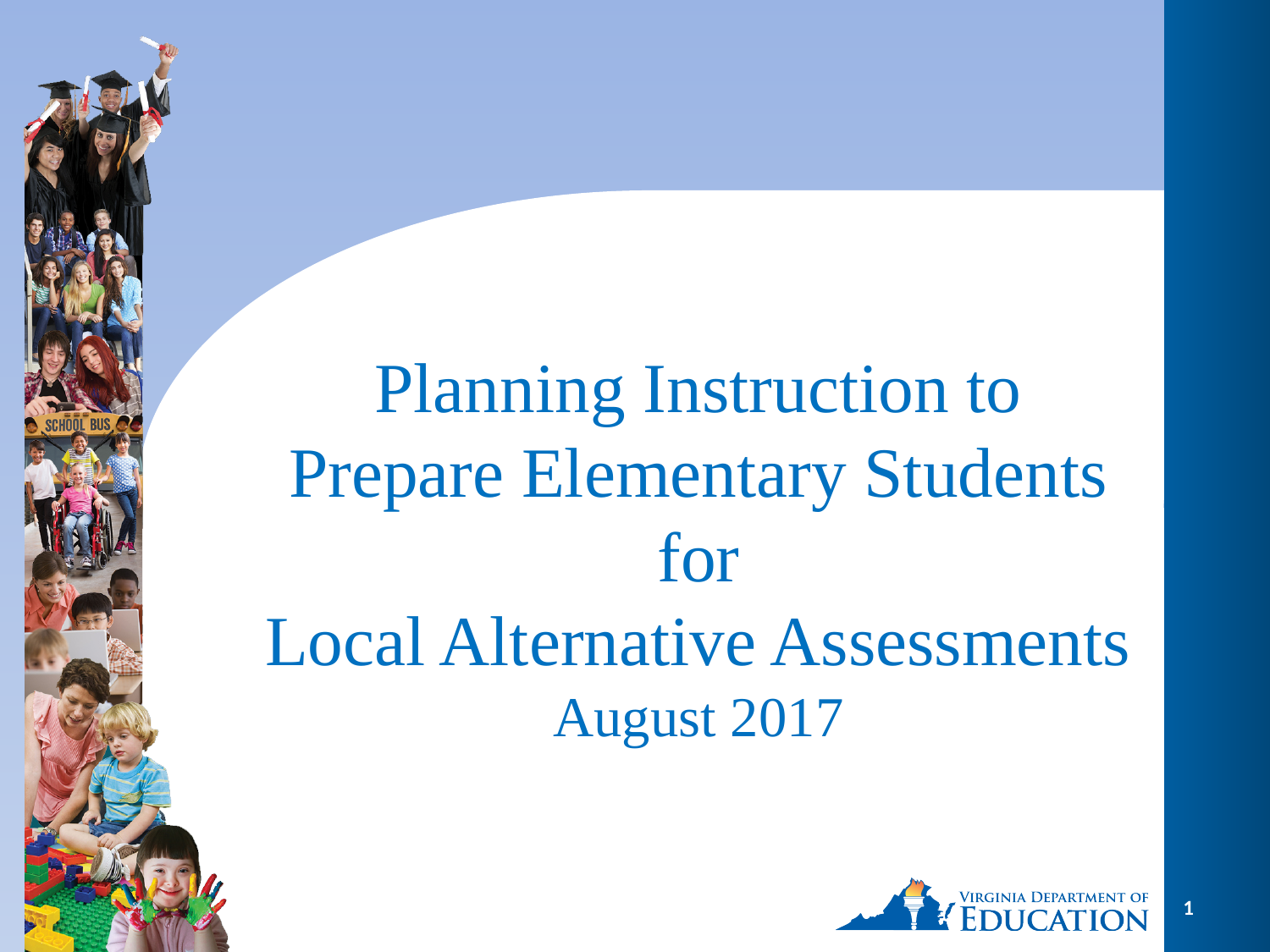

# Planning Instruction to Prepare Elementary Students for Local Alternative Assessments August 2017
1